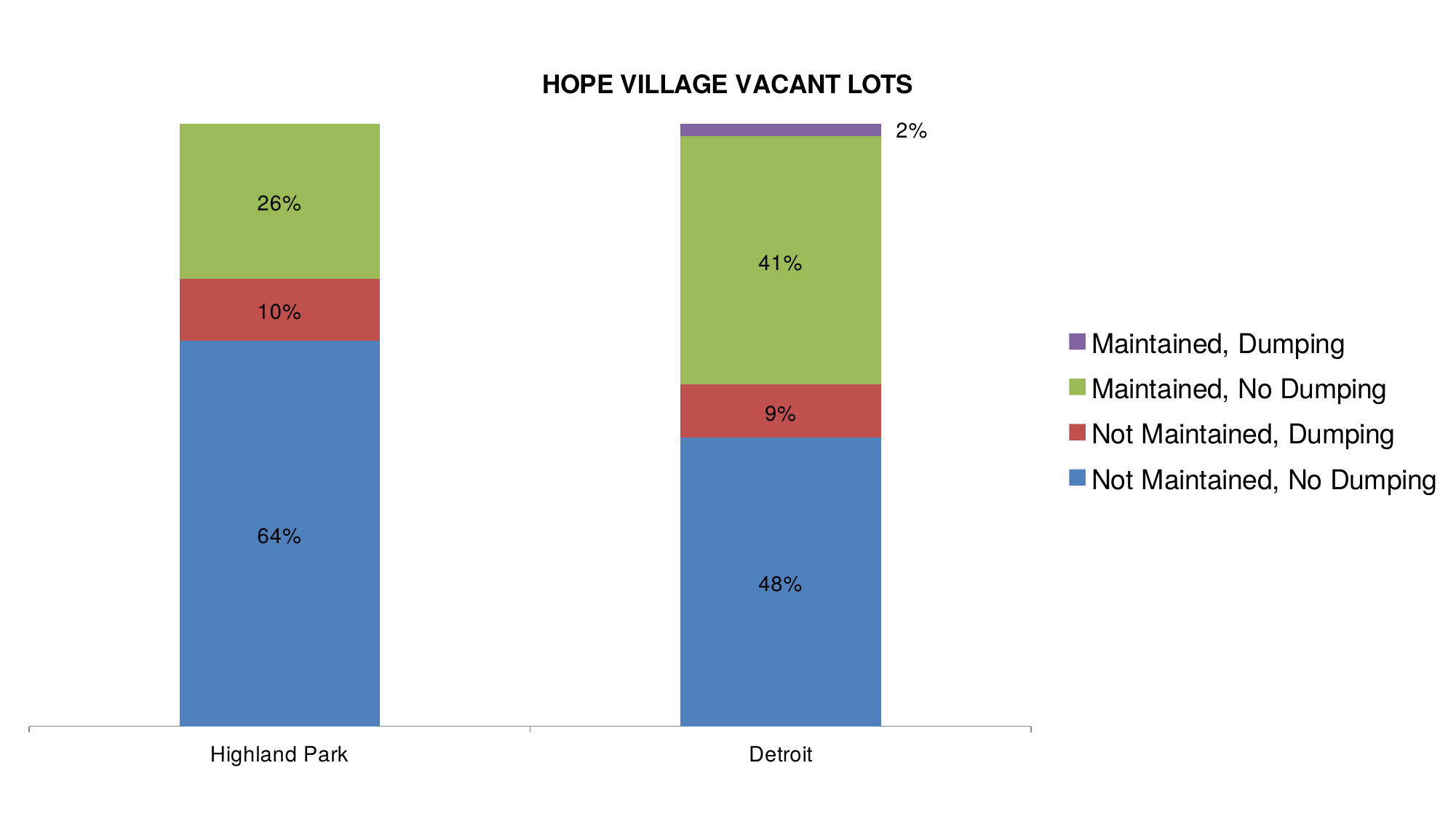

### Chart: HOPE VILLAGE VACANT LOTS

| Category | Not Maintained, No Dumping | Not Maintained, Dumping | Maintained, No Dumping | Maintained, Dumping |
|---|---|---|---|---|
| Highland Park | 0.635869565217391 | 0.103260869565217 | 0.255434782608696 | 0.0 |
| Detroit | 0.479002624671916 | 0.0879265091863517 | 0.412073490813648 | 0.020997375328084 |